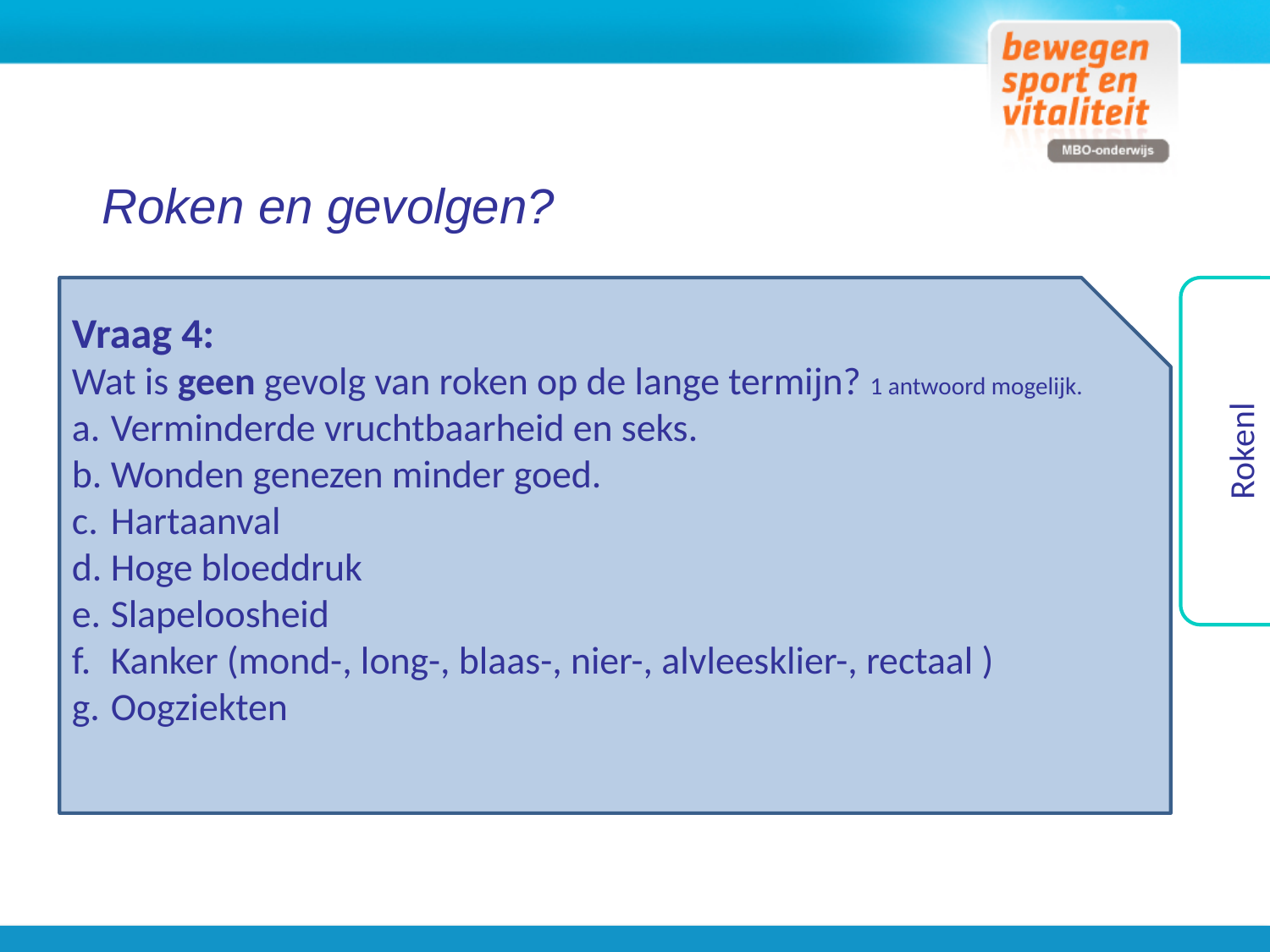

Roken en gevolgen?

Rokenl

Vraag 4:
Wat is geen gevolg van roken op de lange termijn? 1 antwoord mogelijk.
 Verminderde vruchtbaarheid en seks.
 Wonden genezen minder goed.
 Hartaanval
 Hoge bloeddruk
 Slapeloosheid
 Kanker (mond-, long-, blaas-, nier-, alvleesklier-, rectaal )
 Oogziekten

Wat weet jij?

Houd de score bij van de vragen die je goed beantwoord hebt.